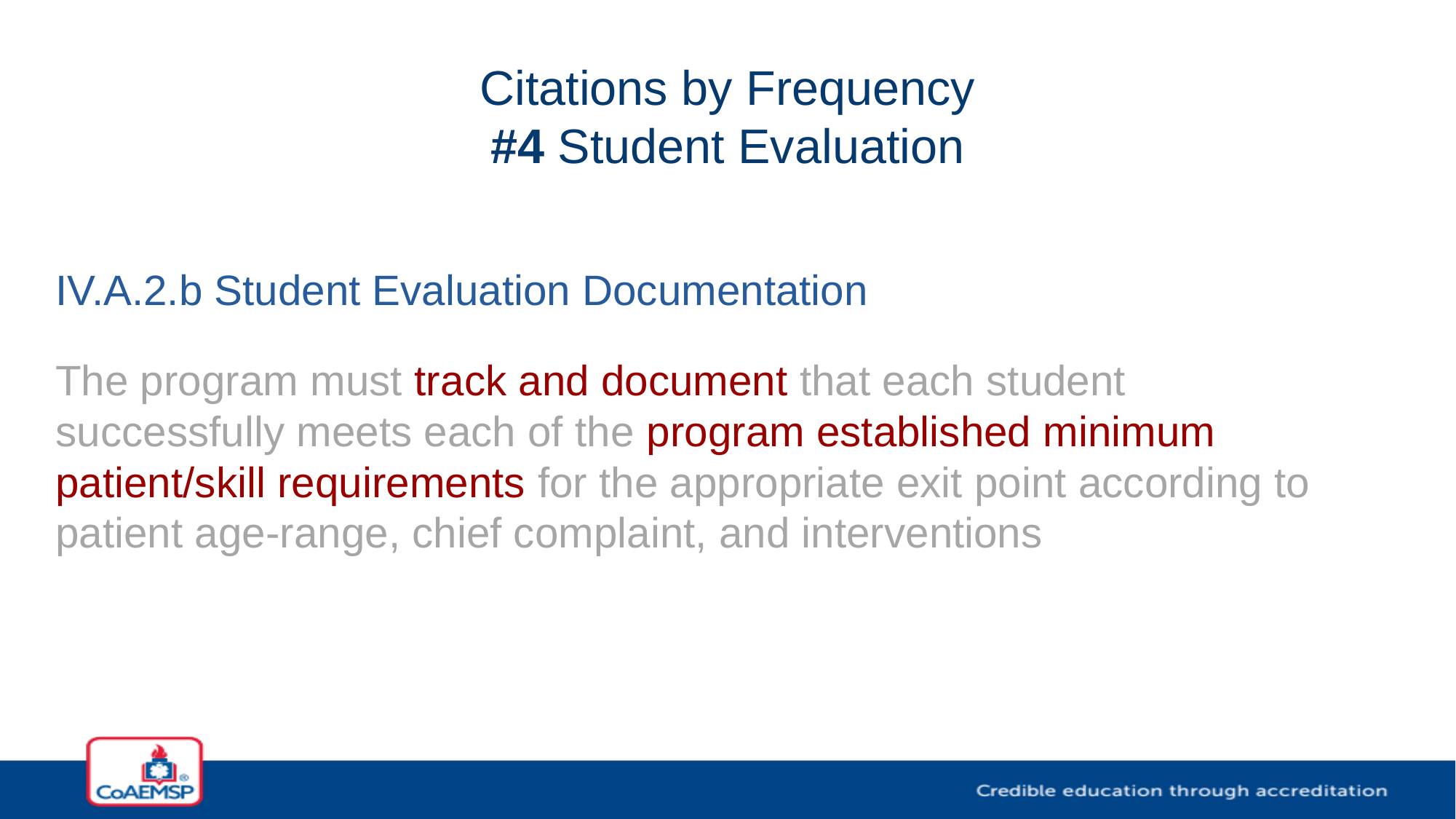

# Citations by Frequency #4 Student Evaluation

IV.A.2.b Student Evaluation Documentation
The program must track and document that each student successfully meets each of the program established minimum patient/skill requirements for the appropriate exit point according to patient age-range, chief complaint, and interventions